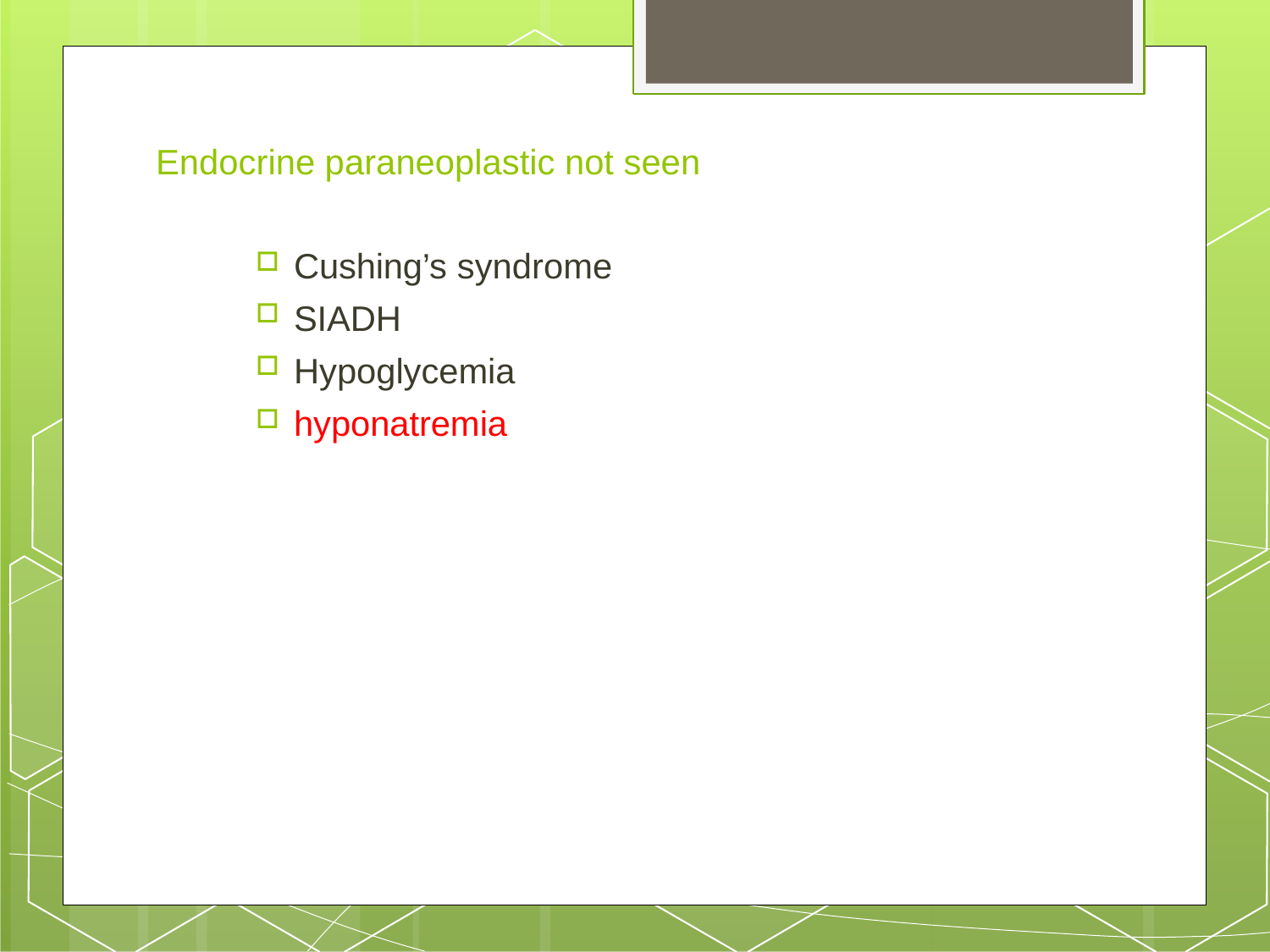

# Endocrine paraneoplastic not seen
Cushing’s syndrome
SIADH
Hypoglycemia
hyponatremia